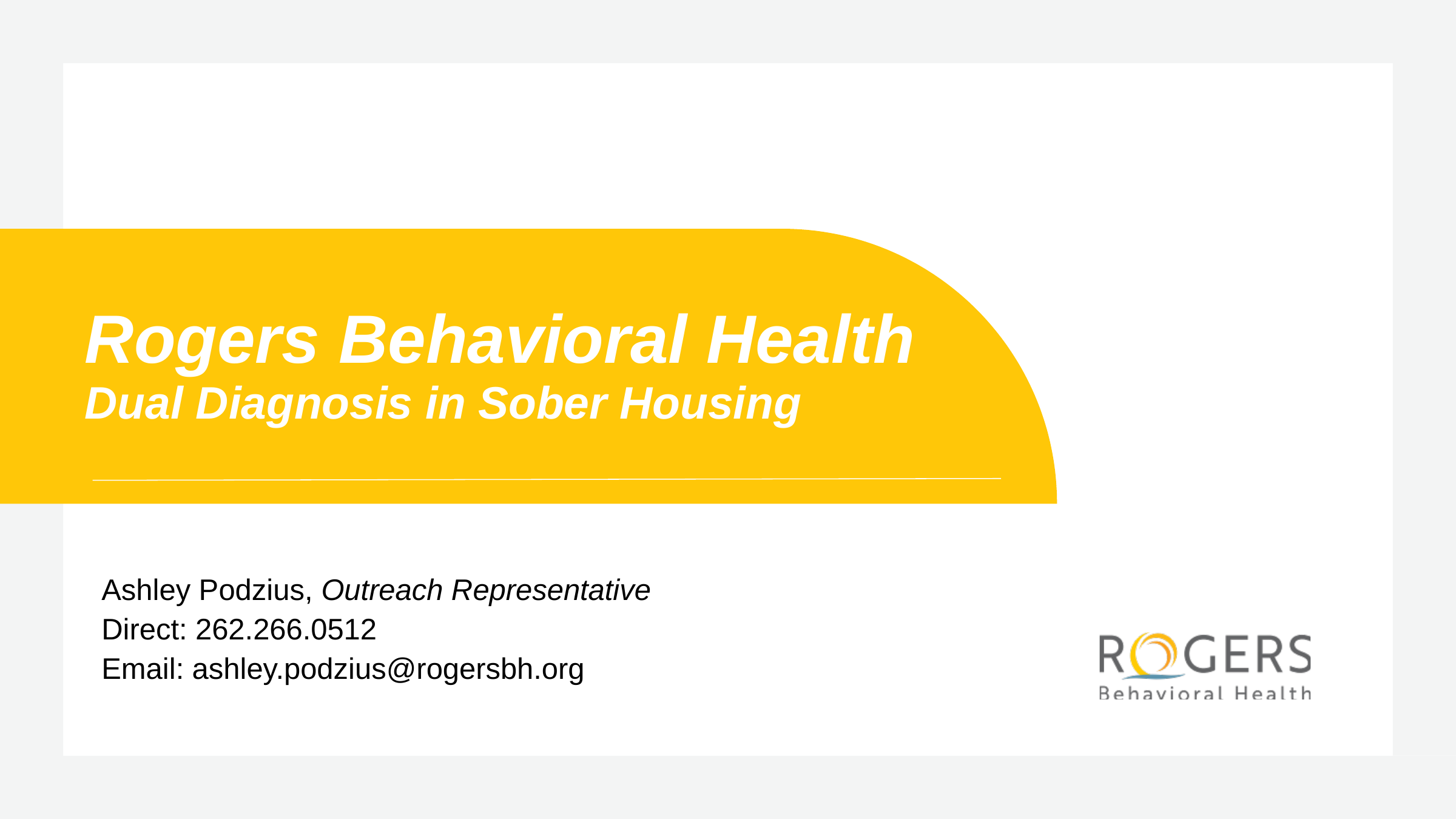

Rogers Behavioral Health
Dual Diagnosis in Sober Housing
Ashley Podzius, Outreach Representative
Direct: 262.266.0512
Email: ashley.podzius@rogersbh.org